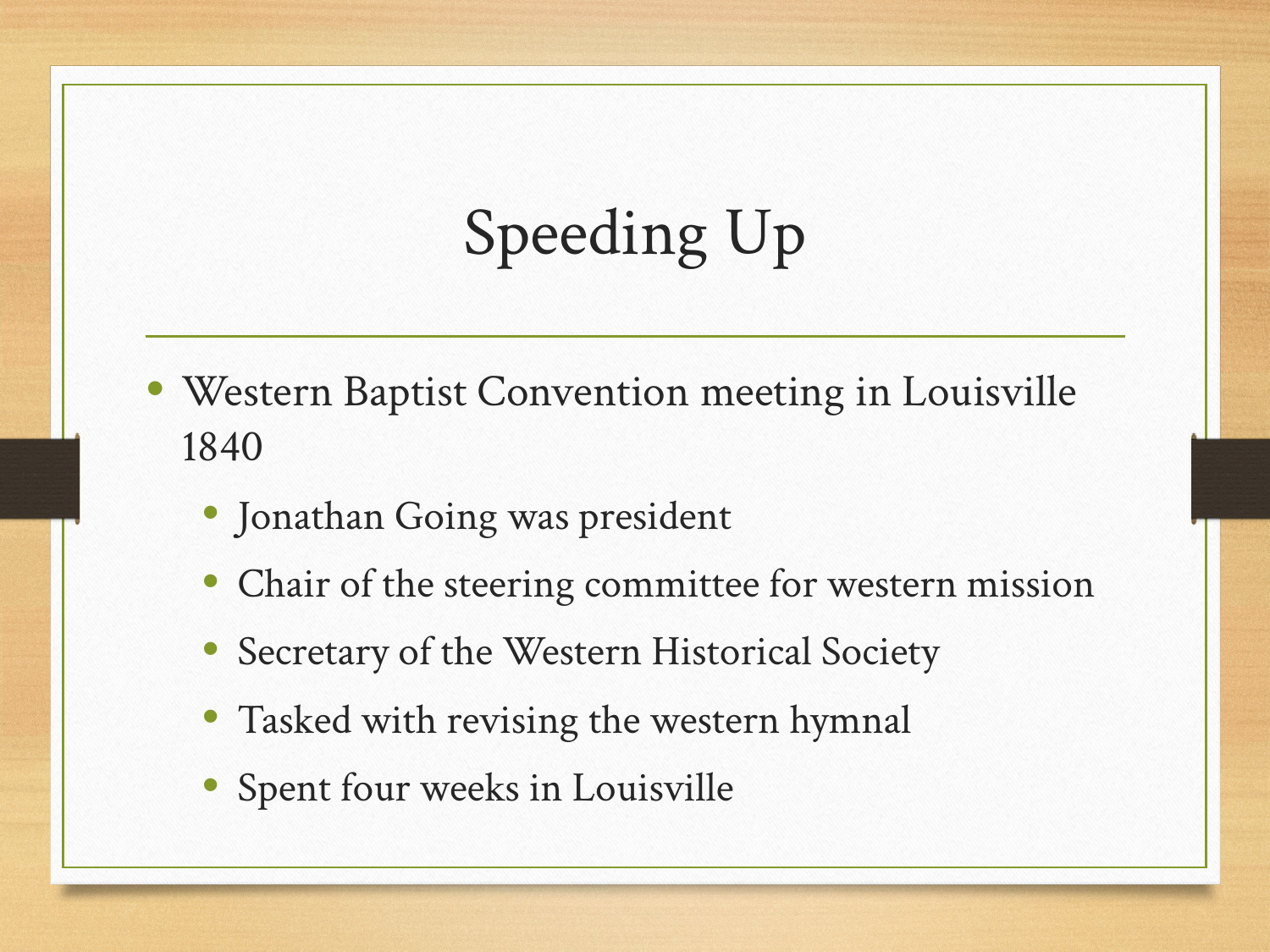

# Speeding Up
Western Baptist Convention meeting in Louisville 1840
Jonathan Going was president
Chair of the steering committee for western mission
Secretary of the Western Historical Society
Tasked with revising the western hymnal
Spent four weeks in Louisville